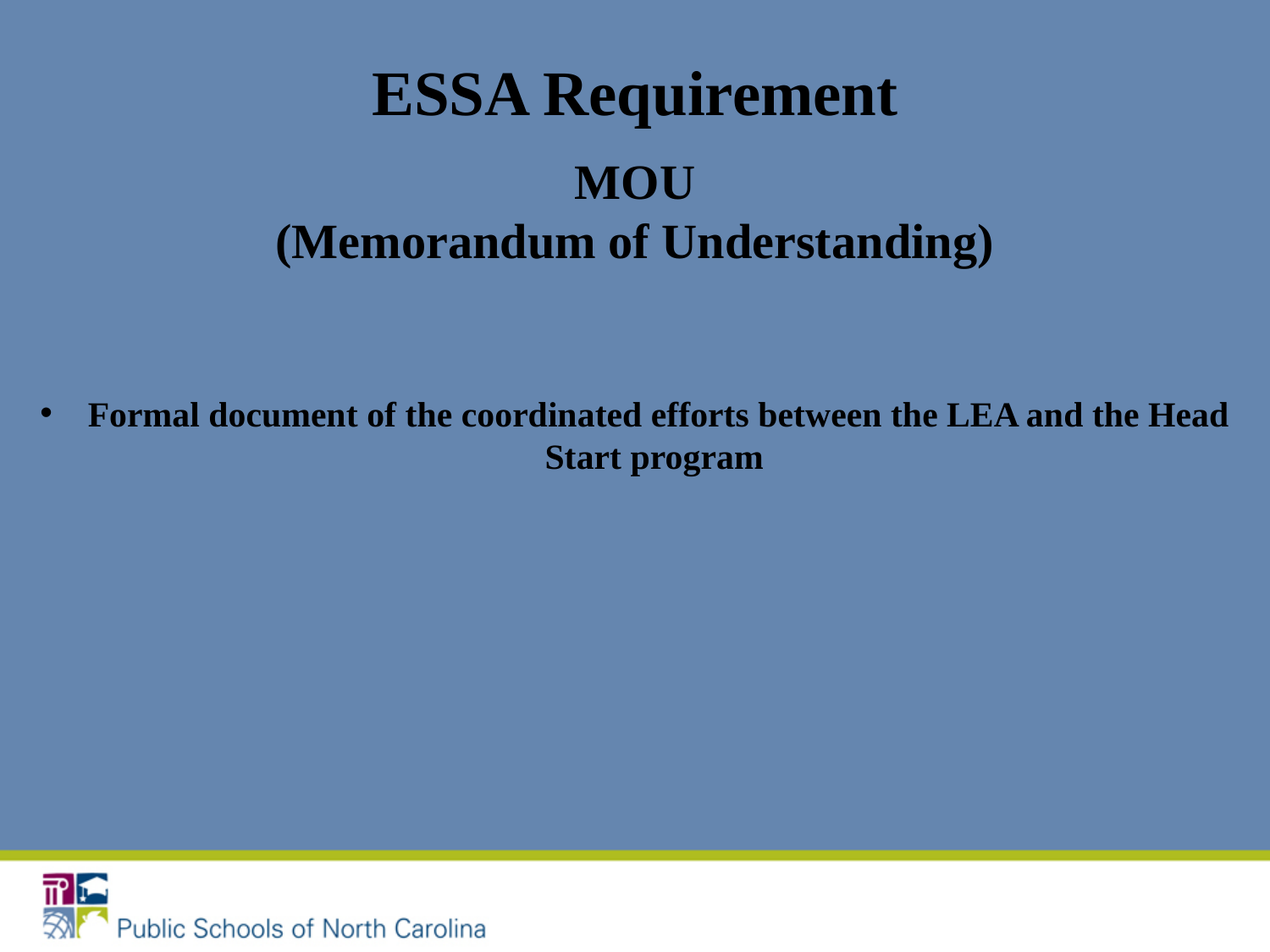

ESSA Requirement

MOU
(Memorandum of Understanding)

# Formal document of the coordinated efforts between the LEA and the Head Start program